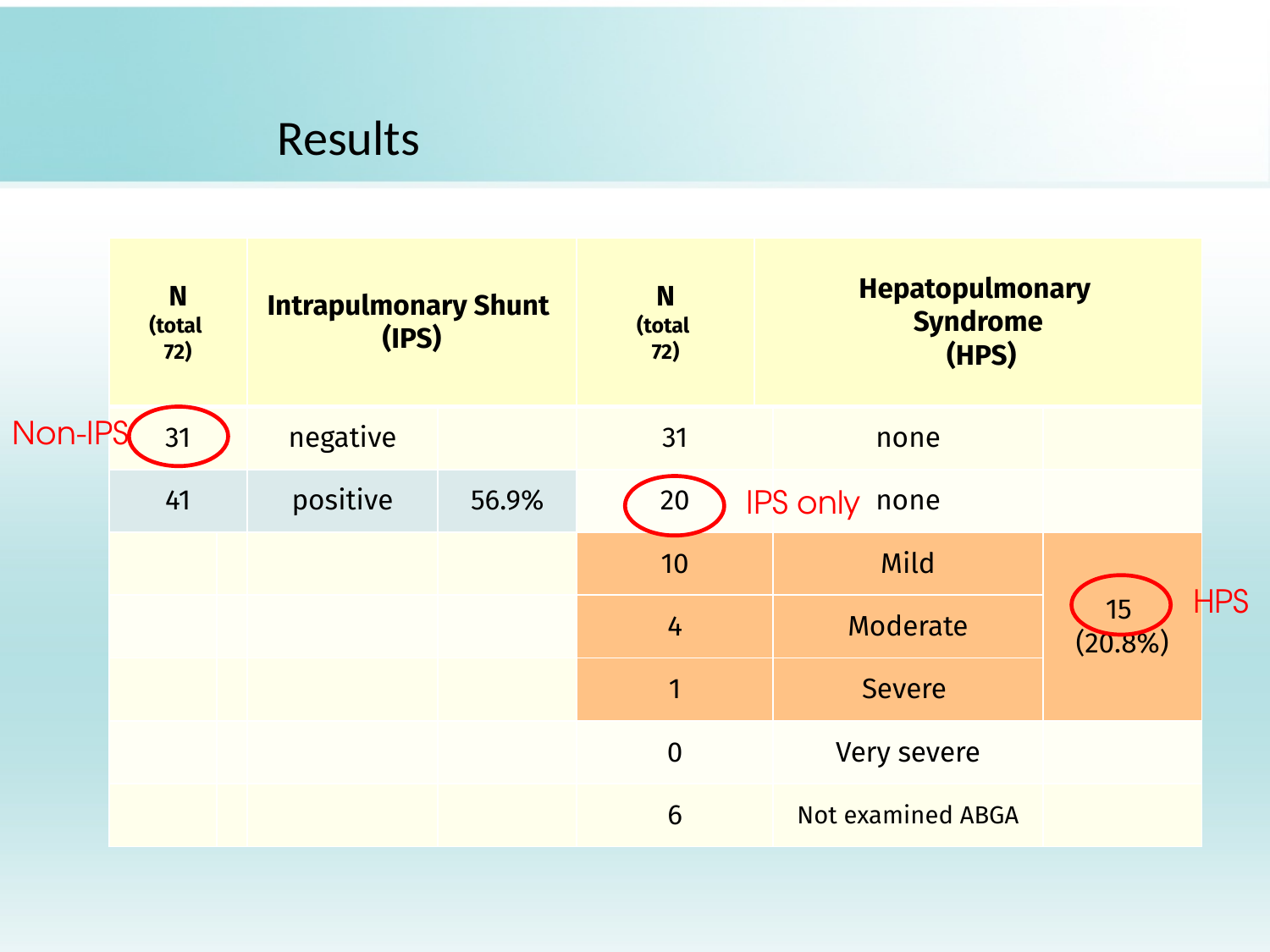

# Results
| N (total 72) |  | Intrapulmonary Shunt (IPS) |  | N (total 72) | Hepatopulmonary Syndrome (HPS) |  |  |
| --- | --- | --- | --- | --- | --- | --- | --- |
| 31 |  | negative |  | 31 |  | none |  |
| 41 |  | positive | 56.9% | 20 |  | none |  |
|  |  |  |  | 10 |  | Mild | 15 (20.8%) |
|  |  |  |  | 4 |  | Moderate |  |
|  |  |  |  | 1 |  | Severe |  |
|  |  |  |  | 0 |  | Very severe |  |
|  |  |  |  | 6 |  | Not examined ABGA |  |
Non-IPS

IPS only

HPS